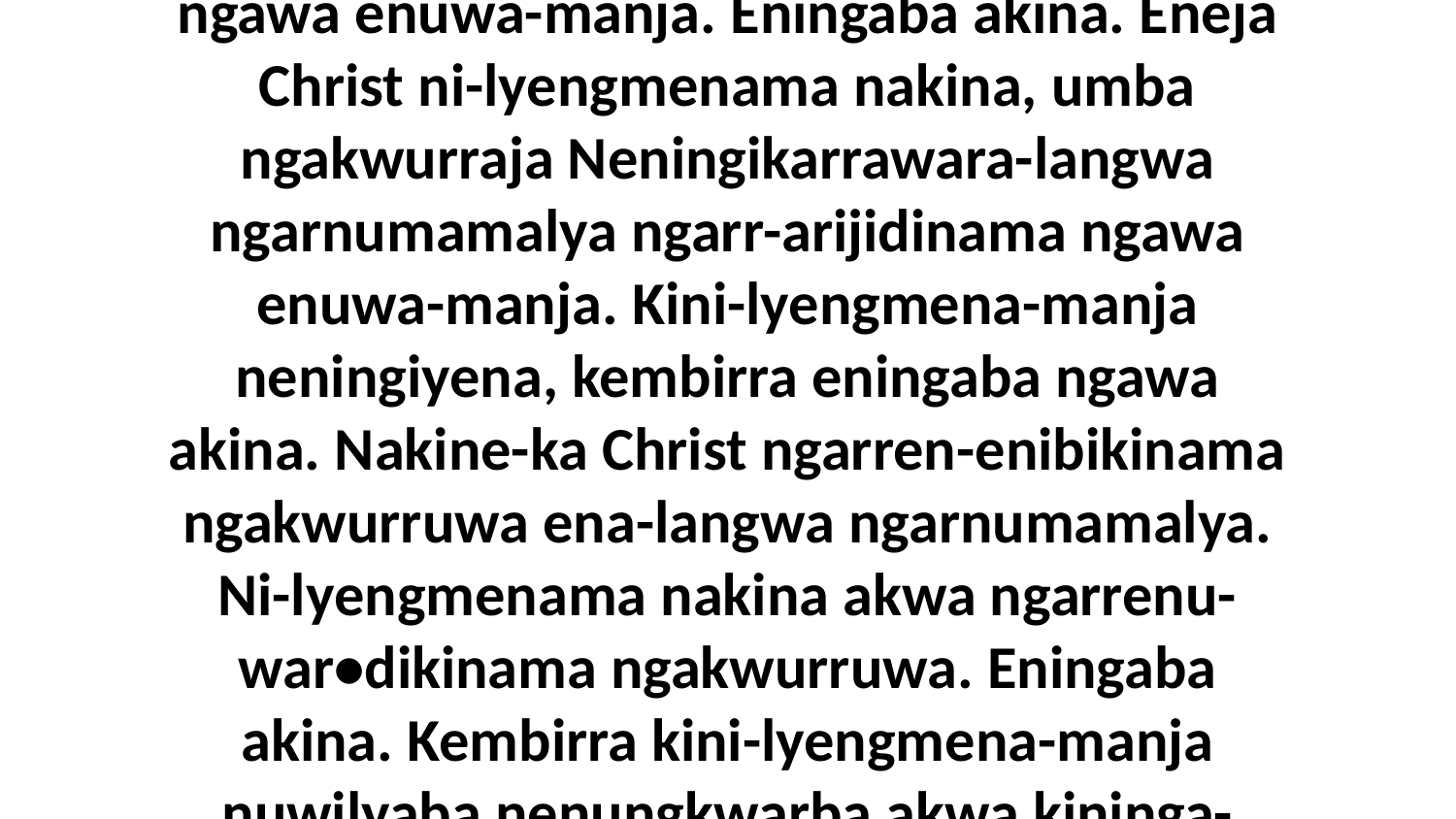

22-23 Ningkidarringka, eni-lyengmena neningiyena, umba nungkwaja k-arijidinama ngawa enuwa-manja. Eningaba akina. Eneja Christ ni-lyengmenama nakina, umba ngakwurraja Neningikarrawara-langwa ngarnumamalya ngarr-arijidinama ngawa enuwa-manja. Kini-lyengmena-manja neningiyena, kembirra eningaba ngawa akina. Nakine-ka Christ ngarren-enibikinama ngakwurruwa ena-langwa ngarnumamalya. Ni-lyengmenama nakina akwa ngarrenu-war•dikinama ngakwurruwa. Eningaba akina. Kembirra kini-lyengmena-manja nuwilyaba nenungkwarba akwa kininga-war•dikina-manja dadingiyenikba, eningaba ngawa ena.